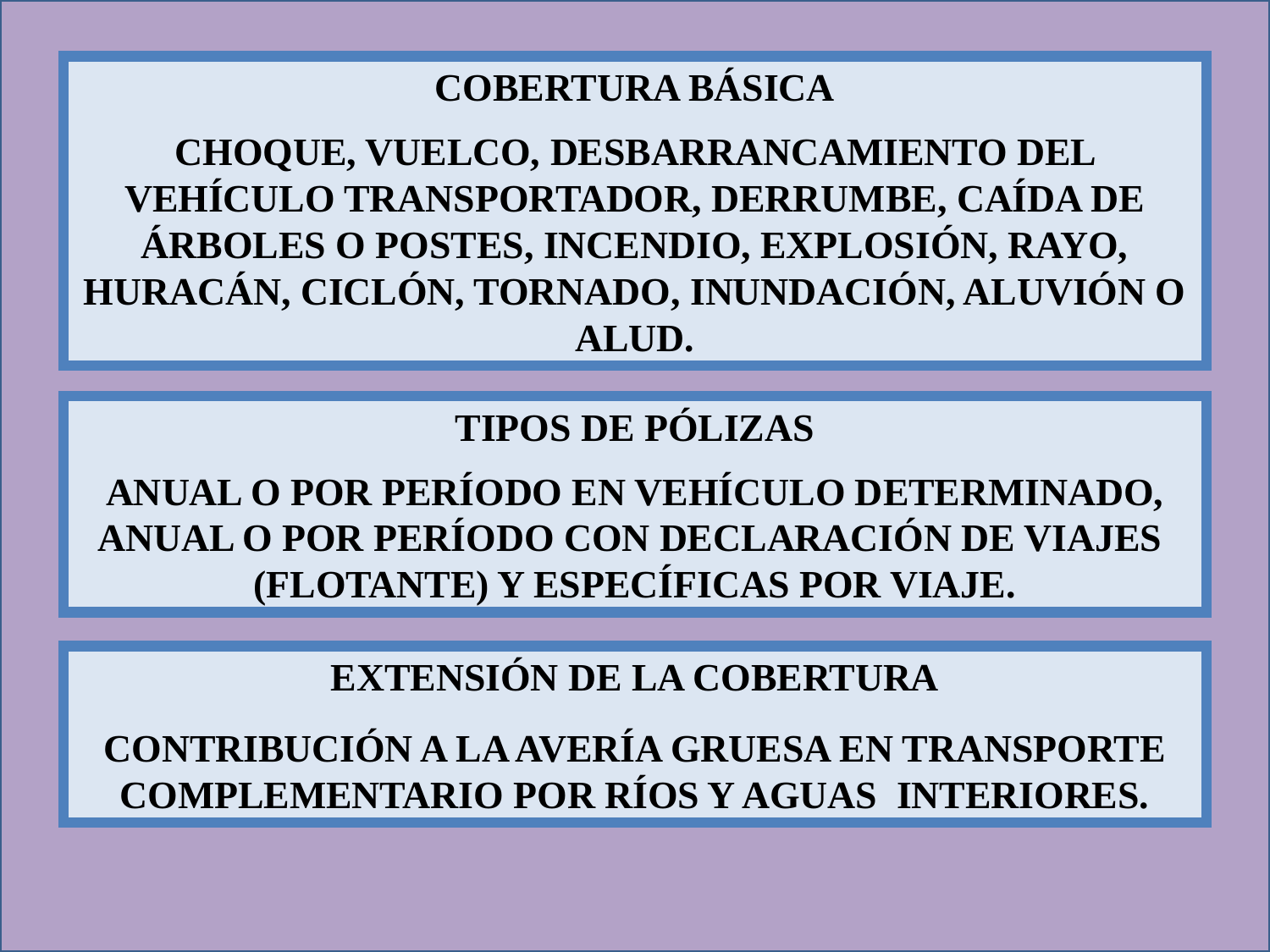

COBERTURA BÁSICA
CHOQUE, VUELCO, DESBARRANCAMIENTO DEL VEHÍCULO TRANSPORTADOR, DERRUMBE, CAÍDA DE ÁRBOLES O POSTES, INCENDIO, EXPLOSIÓN, RAYO, HURACÁN, CICLÓN, TORNADO, INUNDACIÓN, ALUVIÓN O ALUD.
TIPOS DE PÓLIZAS
ANUAL O POR PERÍODO EN VEHÍCULO DETERMINADO, ANUAL O POR PERÍODO CON DECLARACIÓN DE VIAJES  (FLOTANTE) Y ESPECÍFICAS POR VIAJE.
EXTENSIÓN DE LA COBERTURA
CONTRIBUCIÓN A LA AVERÍA GRUESA EN TRANSPORTE COMPLEMENTARIO POR RÍOS Y AGUAS  INTERIORES.